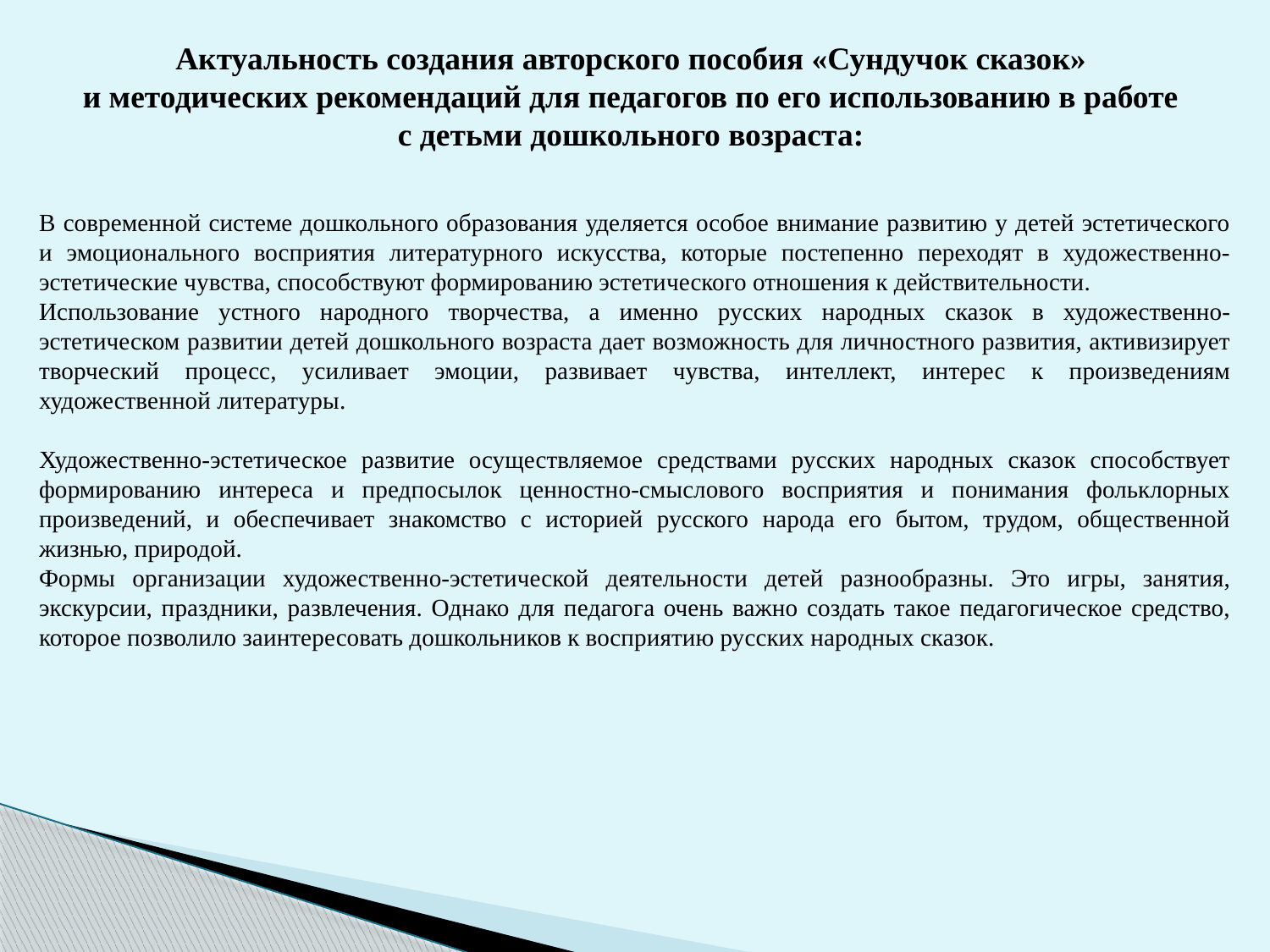

Актуальность создания авторского пособия «Сундучок сказок»
и методических рекомендаций для педагогов по его использованию в работе
с детьми дошкольного возраста:
В современной системе дошкольного образования уделяется особое внимание развитию у детей эстетического и эмоционального восприятия литературного искусства, которые постепенно переходят в художественно-эстетические чувства, способствуют формированию эстетического отношения к действительности.
Использование устного народного творчества, а именно русских народных сказок в художественно-эстетическом развитии детей дошкольного возраста дает возможность для личностного развития, активизирует творческий процесс, усиливает эмоции, развивает чувства, интеллект, интерес к произведениям художественной литературы.

Художественно-эстетическое развитие осуществляемое средствами русских народных сказок способствует формированию интереса и предпосылок ценностно-смыслового восприятия и понимания фольклорных произведений, и обеспечивает знакомство с историей русского народа его бытом, трудом, общественной жизнью, природой.
Формы организации художественно-эстетической деятельности детей разнообразны. Это игры, занятия, экскурсии, праздники, развлечения. Однако для педагога очень важно создать такое педагогическое средство, которое позволило заинтересовать дошкольников к восприятию русских народных сказок.